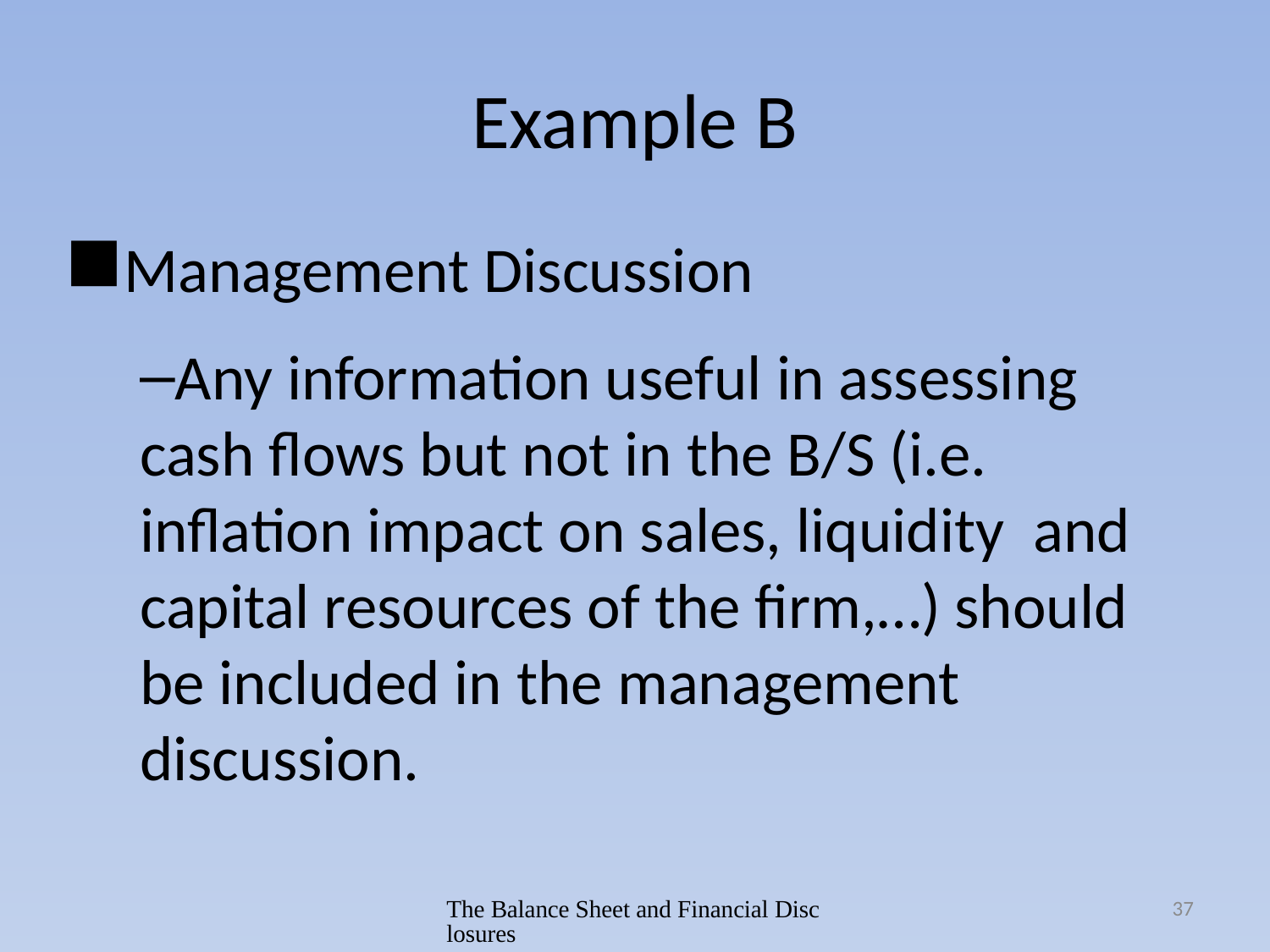

# Example B
Management Discussion
Any information useful in assessing cash flows but not in the B/S (i.e. inflation impact on sales, liquidity  and capital resources of the firm,…) should be included in the management discussion.
The Balance Sheet and Financial Disclosures
37